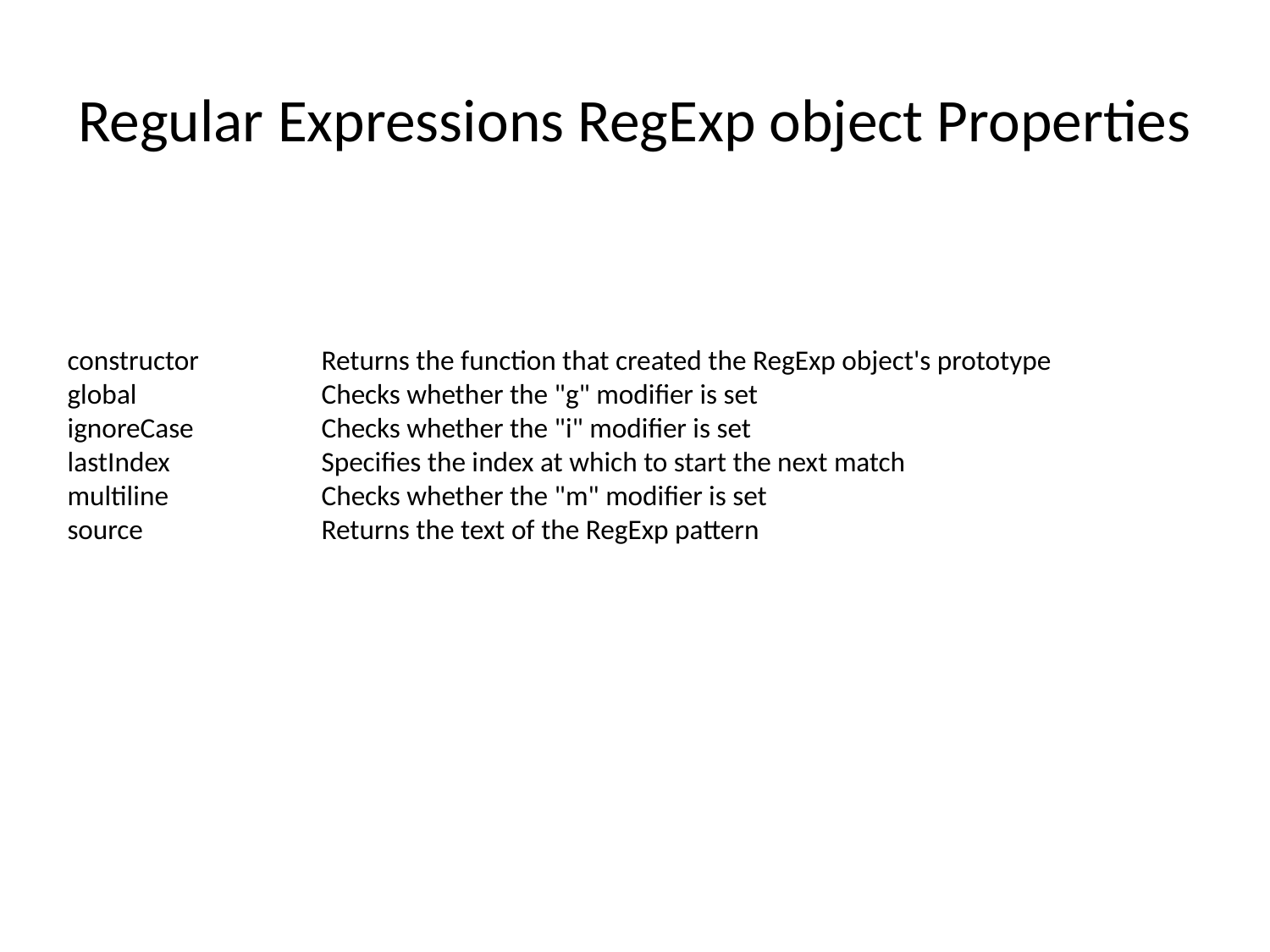

# Regular Expressions RegExp object Properties
constructor	Returns the function that created the RegExp object's prototype
global		Checks whether the "g" modifier is set
ignoreCase		Checks whether the "i" modifier is set
lastIndex		Specifies the index at which to start the next match
multiline		Checks whether the "m" modifier is set
source		Returns the text of the RegExp pattern